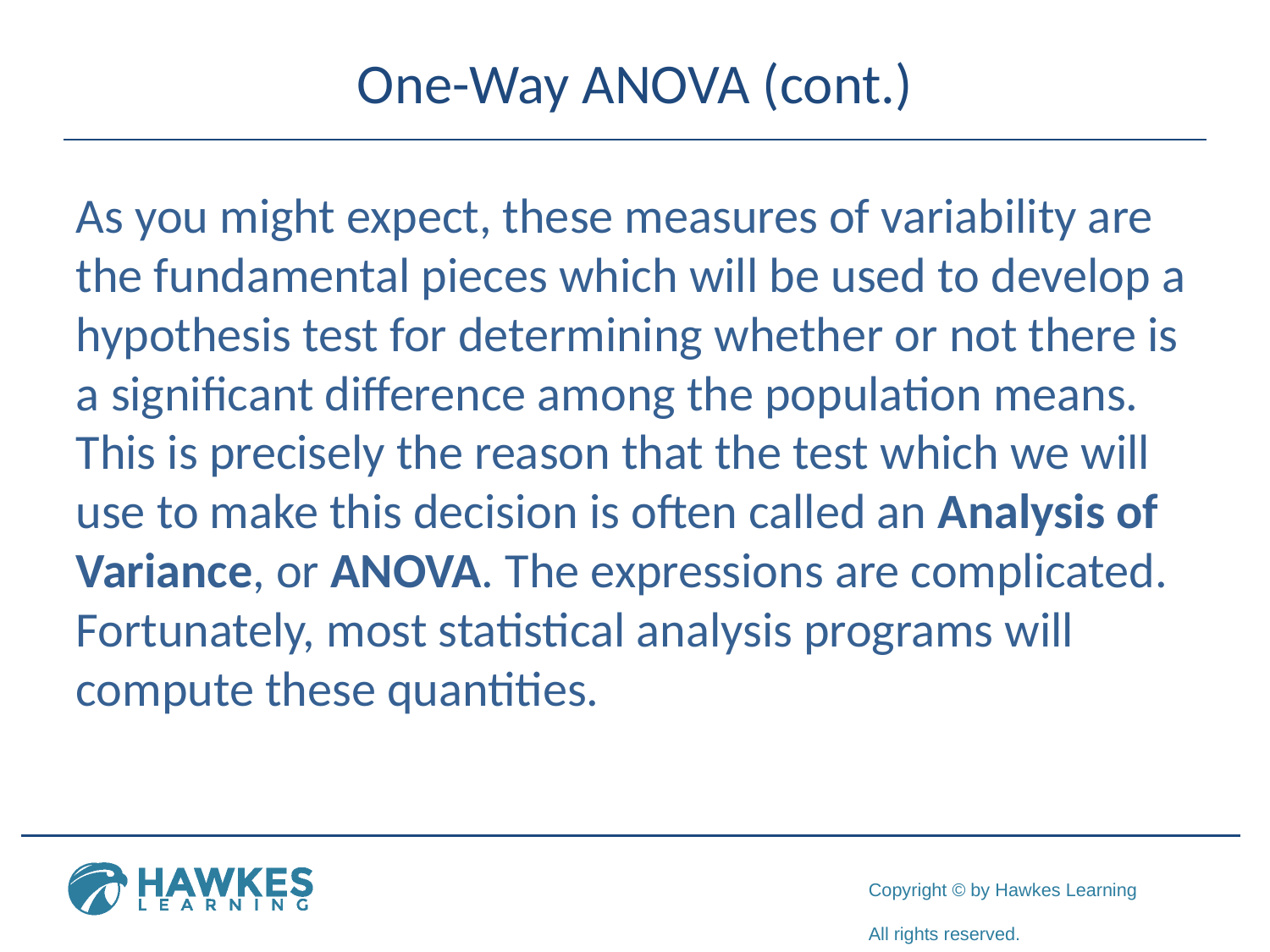

# One-Way ANOVA (cont.)
As you might expect, these measures of variability are the fundamental pieces which will be used to develop a hypothesis test for determining whether or not there is a significant difference among the population means. This is precisely the reason that the test which we will use to make this decision is often called an Analysis of Variance, or ANOVA. The expressions are complicated. Fortunately, most statistical analysis programs will compute these quantities.